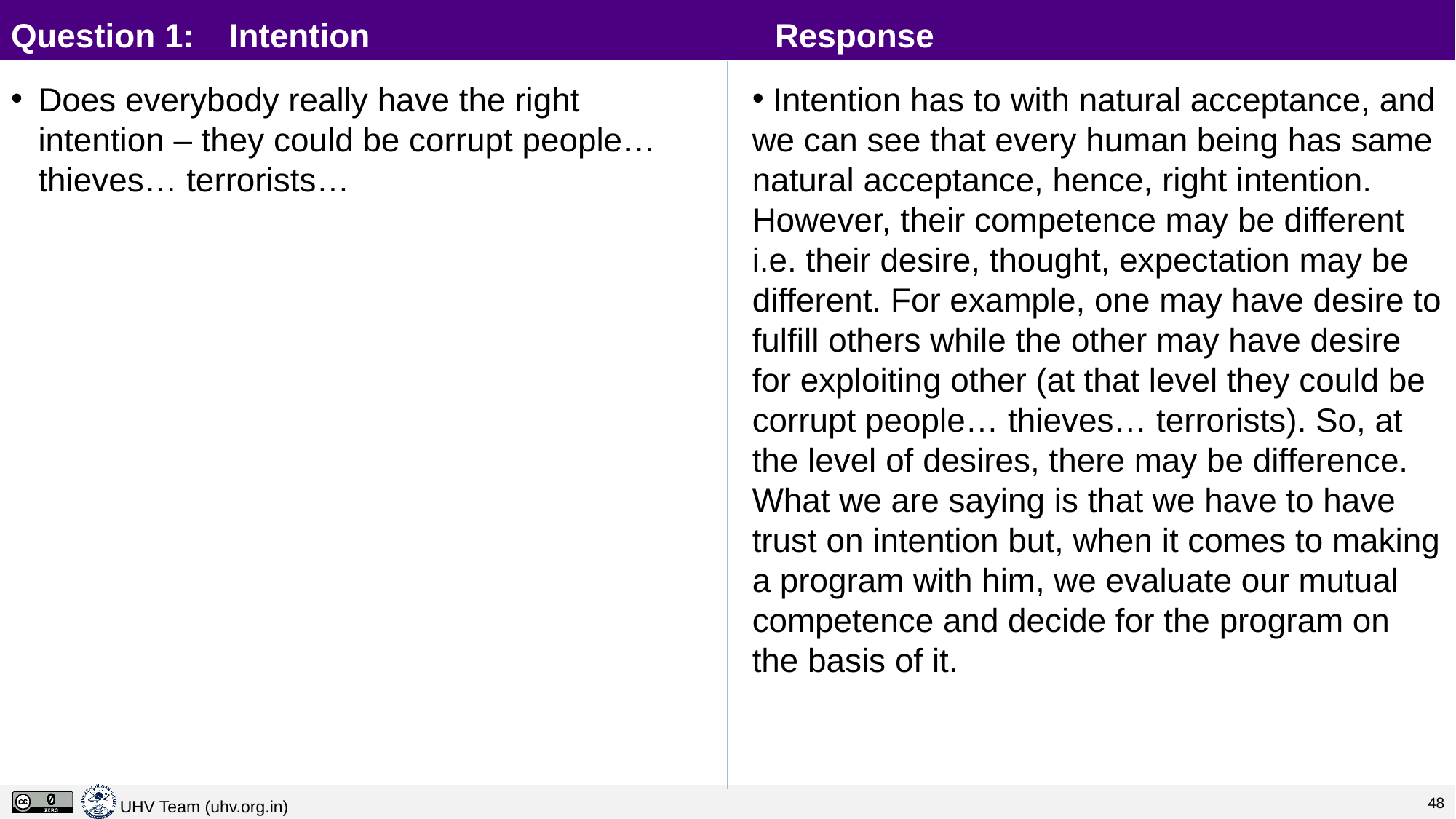

# Question 1:	Intention				Response
Does everybody really have the right intention – they could be corrupt people… thieves… terrorists…
 Intention has to with natural acceptance, and we can see that every human being has same natural acceptance, hence, right intention. However, their competence may be different i.e. their desire, thought, expectation may be different. For example, one may have desire to fulfill others while the other may have desire for exploiting other (at that level they could be corrupt people… thieves… terrorists). So, at the level of desires, there may be difference. What we are saying is that we have to have trust on intention but, when it comes to making a program with him, we evaluate our mutual competence and decide for the program on the basis of it.